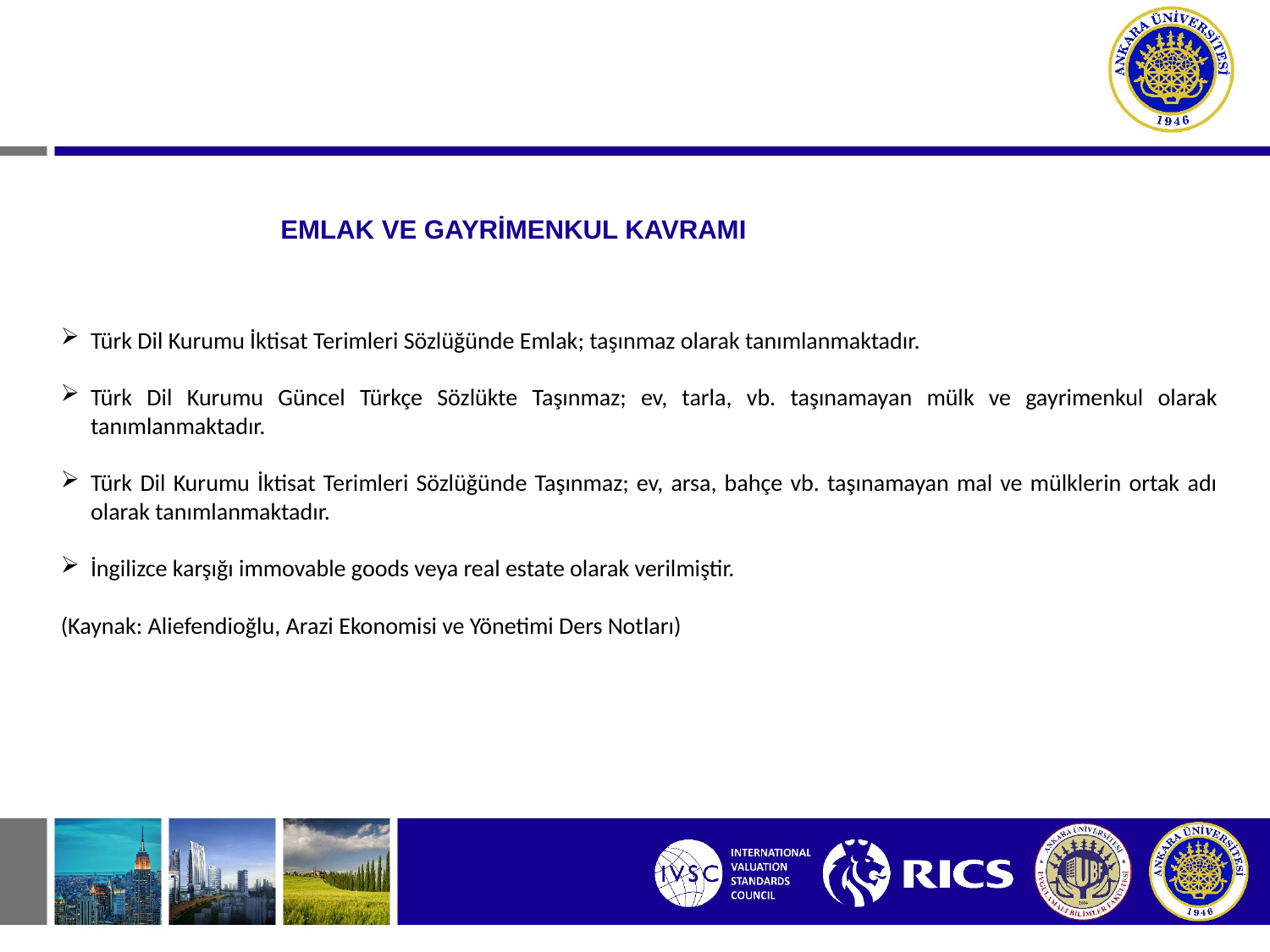

# EMLAK VE GAYRİMENKUL KAVRAMI
Türk Dil Kurumu İktisat Terimleri Sözlüğünde Emlak; taşınmaz olarak tanımlanmaktadır.

Türk Dil Kurumu Güncel Türkçe Sözlükte Taşınmaz; ev, tarla, vb. taşınamayan mülk ve gayrimenkul olarak tanımlanmaktadır.

Türk Dil Kurumu İktisat Terimleri Sözlüğünde Taşınmaz; ev, arsa, bahçe vb. taşınamayan mal ve mülklerin ortak adı olarak tanımlanmaktadır.

İngilizce karşığı immovable goods veya real estate olarak verilmiştir.

(Kaynak: Aliefendioğlu, Arazi Ekonomisi ve Yönetimi Ders Notları)